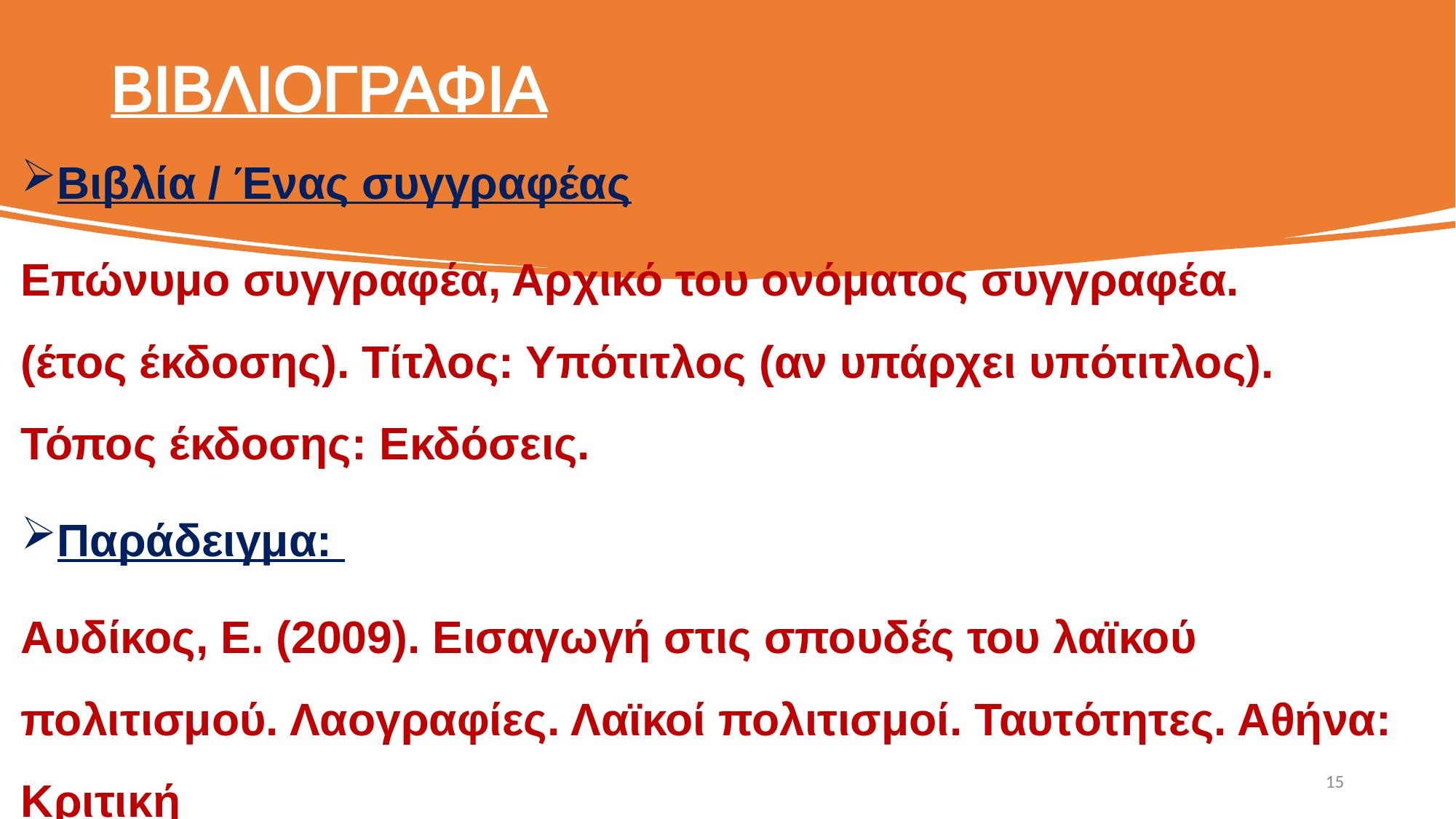

# ΒΙΒΛΙΟΓΡΑΦΙΑ
Βιβλία / Ένας συγγραφέας
Επώνυμο συγγραφέα, Αρχικό του ονόματος συγγραφέα.              (έτος έκδοσης). Τίτλος: Υπότιτλος (αν υπάρχει υπότιτλος). Τόπος έκδοσης: Εκδόσεις.
Παράδειγμα:
Αυδίκος, Ε. (2009). Εισαγωγή στις σπουδές του λαϊκού πολιτισμού. Λαογραφίες. Λαϊκοί πολιτισμοί. Ταυτότητες. Αθήνα: Κριτική
15